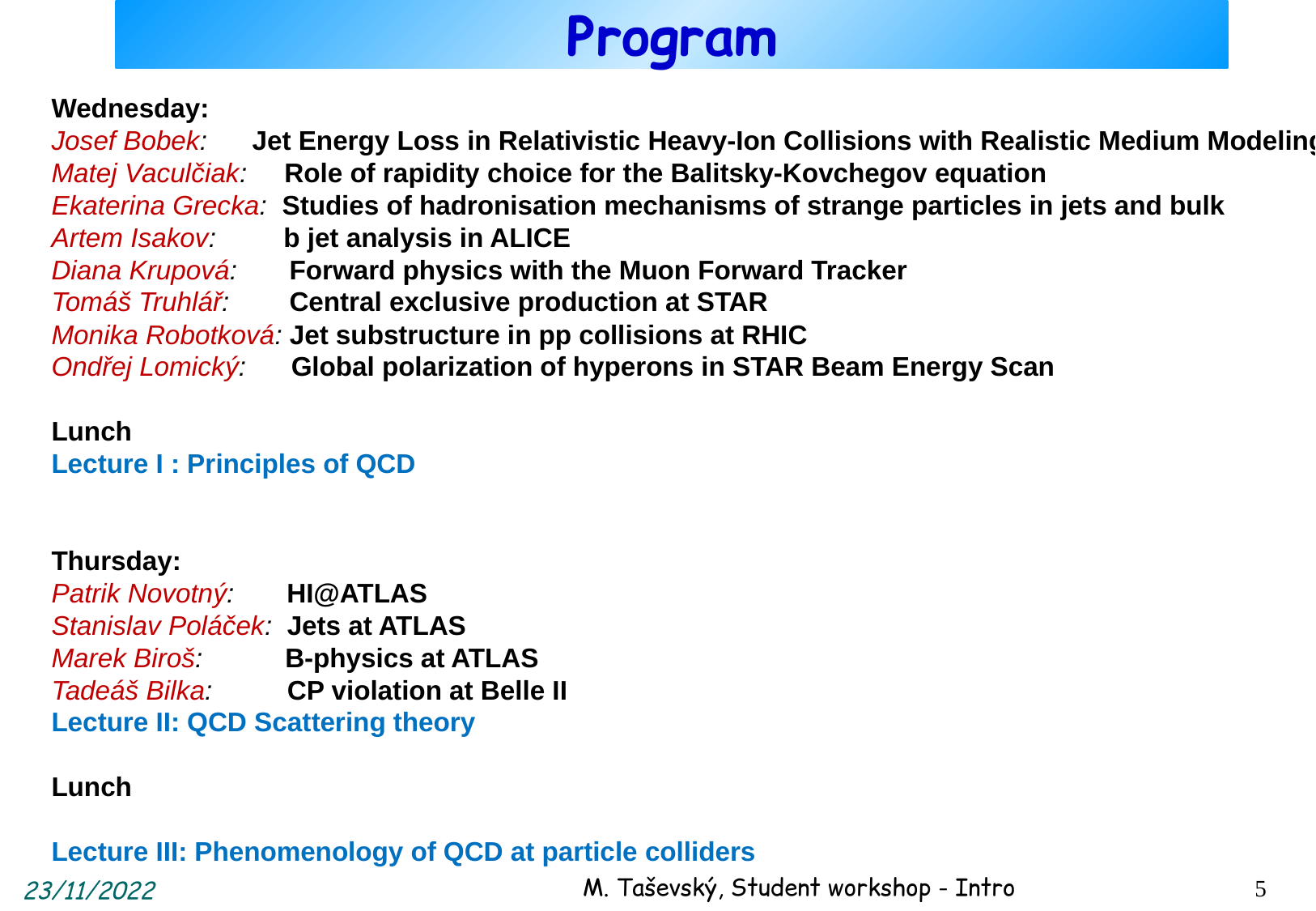

# Program
Wednesday:
Josef Bobek:      Jet Energy Loss in Relativistic Heavy-Ion Collisions with Realistic Medium Modeling
Matej Vaculčiak:     Role of rapidity choice for the Balitsky-Kovchegov equation
Ekaterina Grecka:  Studies of hadronisation mechanisms of strange particles in jets and bulk
Artem Isakov:         b jet analysis in ALICE
Diana Krupová:       Forward physics with the Muon Forward Tracker
Tomáš Truhlář:        Central exclusive production at STAR
Monika Robotková: Jet substructure in pp collisions at RHIC
Ondřej Lomický:      Global polarization of hyperons in STAR Beam Energy Scan

Lunch
Lecture I : Principles of QCD

Thursday:
Patrik Novotný:       HI@ATLAS
Stanislav Poláček:  Jets at ATLAS
Marek Biroš:           B-physics at ATLAS
Tadeáš Bilka:          CP violation at Belle II
Lecture II: QCD Scattering theory

Lunch

Lecture III: Phenomenology of QCD at particle colliders
M. Taševský, Student workshop - Intro
5
23/11/2022